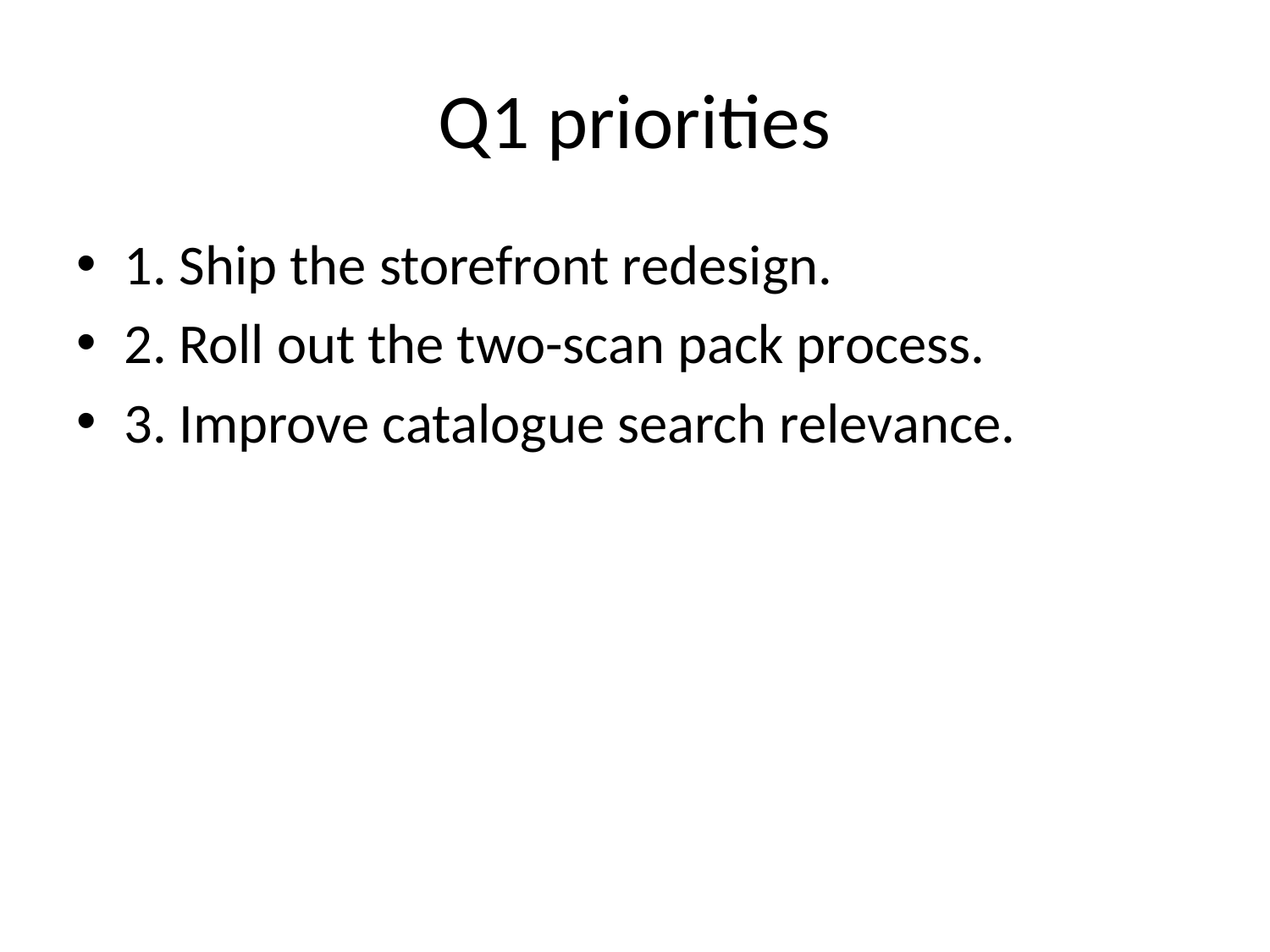

# Q1 priorities
1. Ship the storefront redesign.
2. Roll out the two-scan pack process.
3. Improve catalogue search relevance.